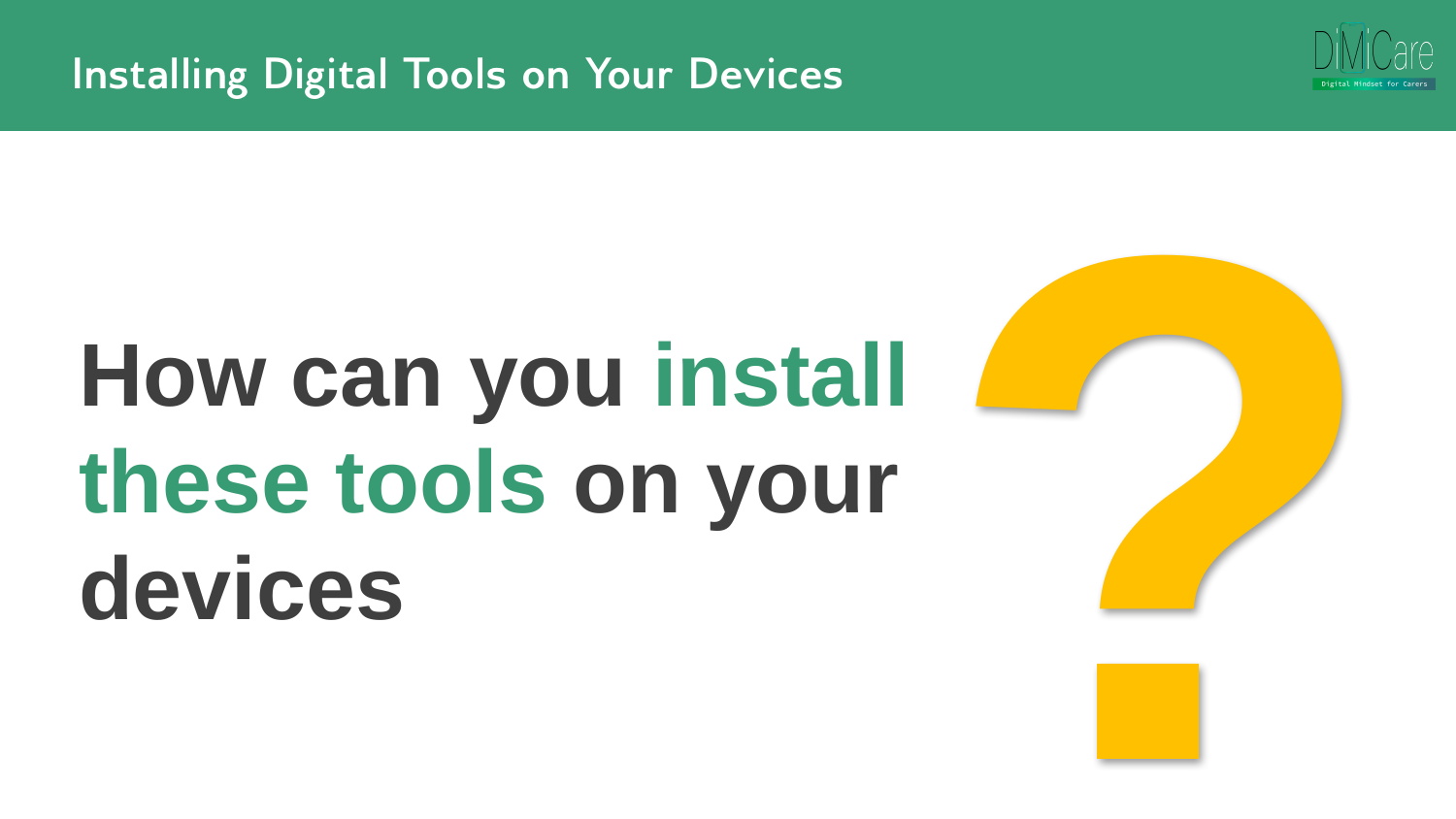

Installing Digital Tools on Your Devices

?

How can you install these tools on your devices